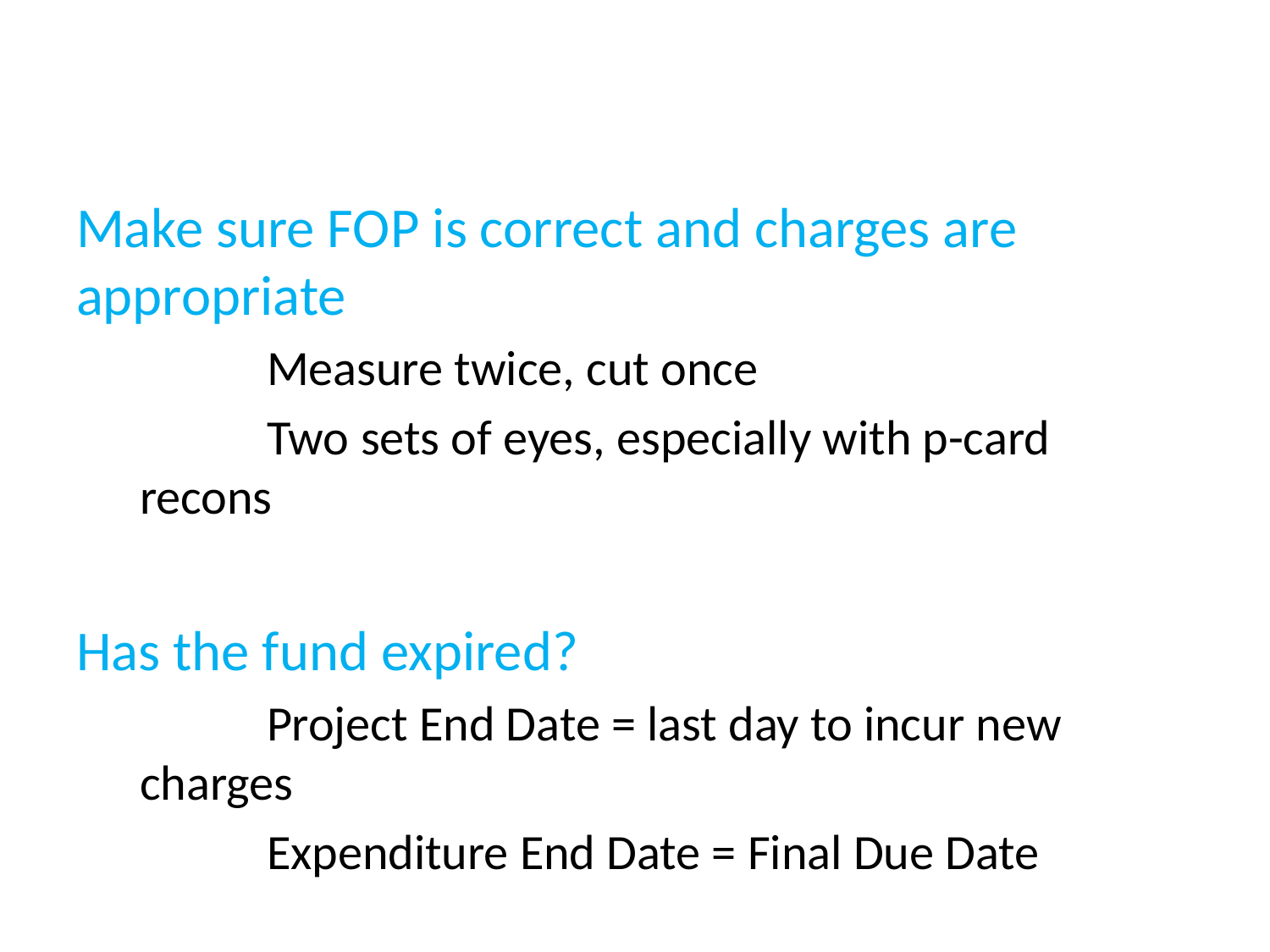

#

Make sure FOP is correct and charges are appropriate
	Measure twice, cut once
	Two sets of eyes, especially with p-card recons

Has the fund expired?
	Project End Date = last day to incur new charges
	Expenditure End Date = Final Due Date